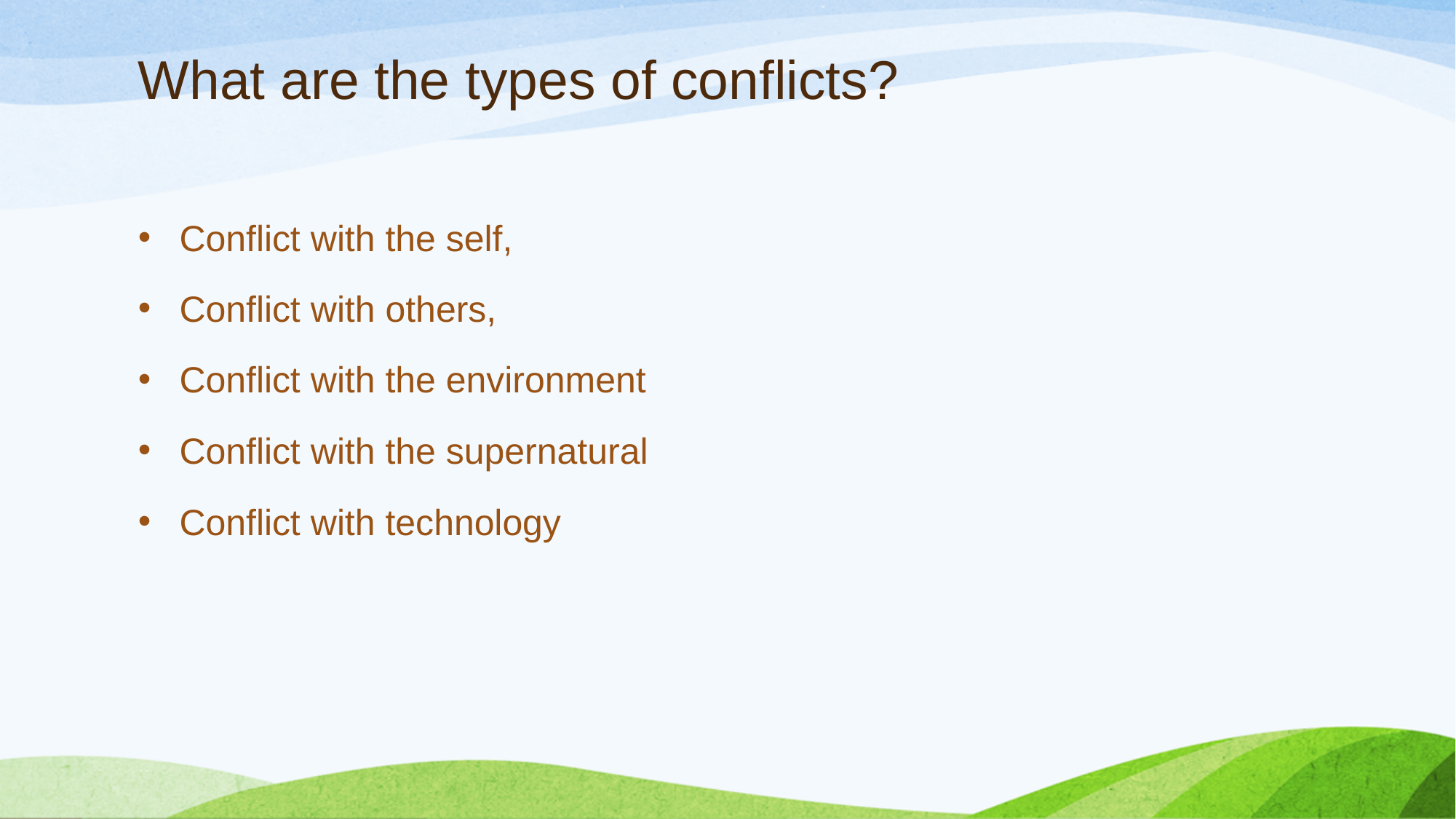

# What are the types of conflicts?
Conflict with the self,
Conflict with others,
Conflict with the environment
Conflict with the supernatural
Conflict with technology